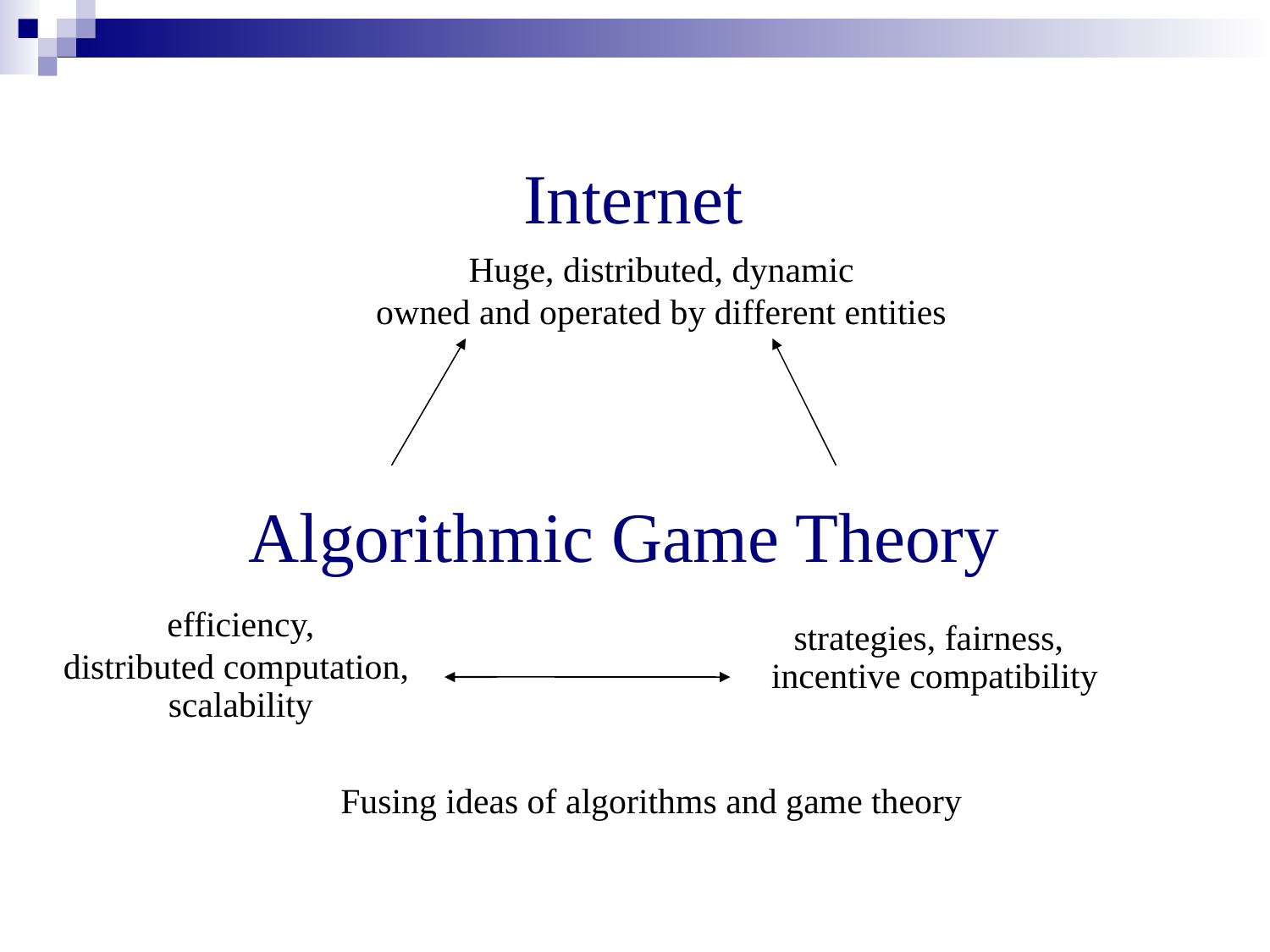

# Internet Algorithmic Game Theory
Huge, distributed, dynamic
owned and operated by different entities

    efficiency,
distributed computation,
scalability
   strategies, fairness, incentive compatibility

Fusing ideas of algorithms and game theory